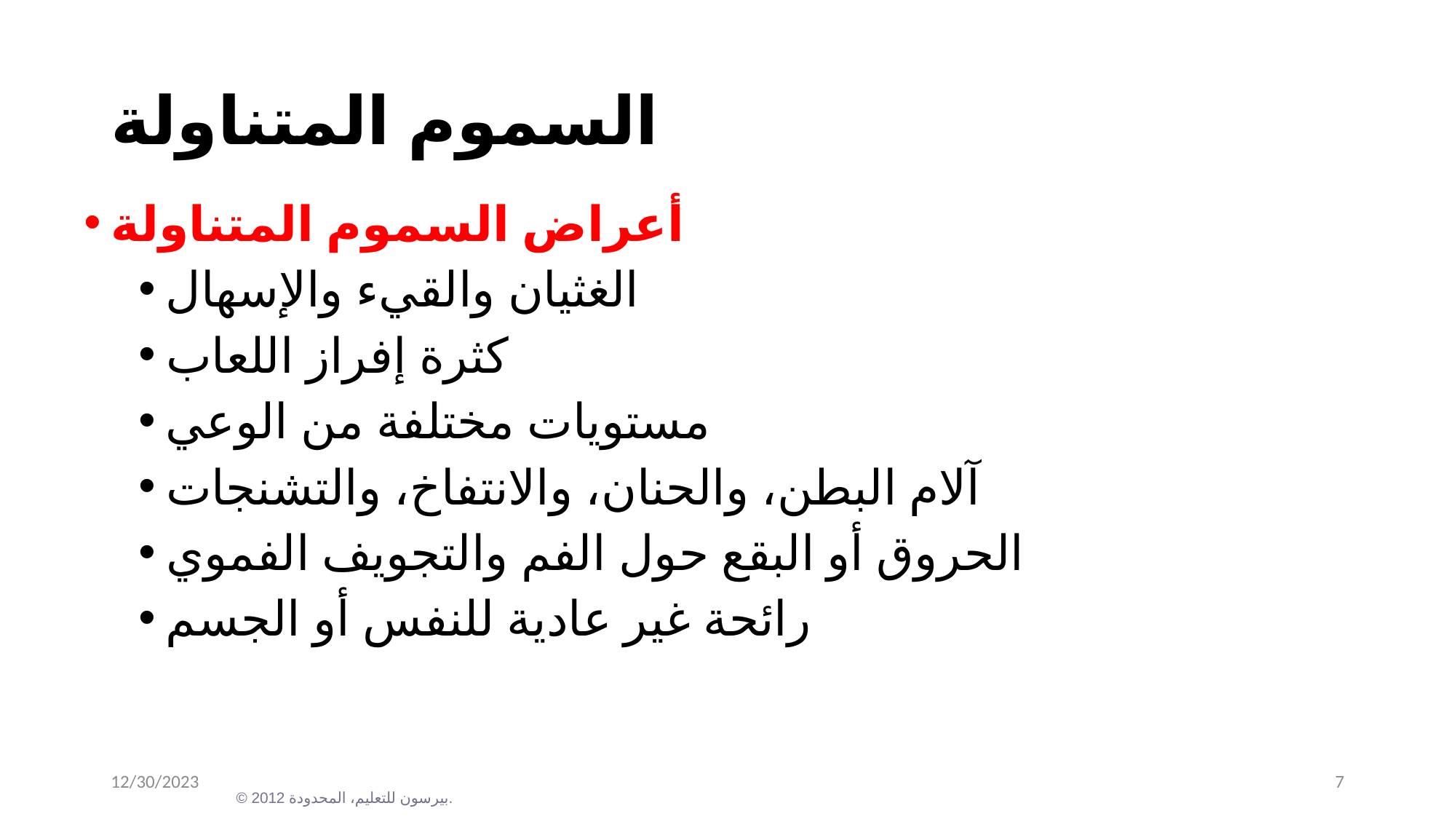

# السموم المتناولة
أعراض السموم المتناولة
الغثيان والقيء والإسهال
كثرة إفراز اللعاب
مستويات مختلفة من الوعي
آلام البطن، والحنان، والانتفاخ، والتشنجات
الحروق أو البقع حول الفم والتجويف الفموي
رائحة غير عادية للنفس أو الجسم
12/30/2023
7
© 2012 بيرسون للتعليم، المحدودة.